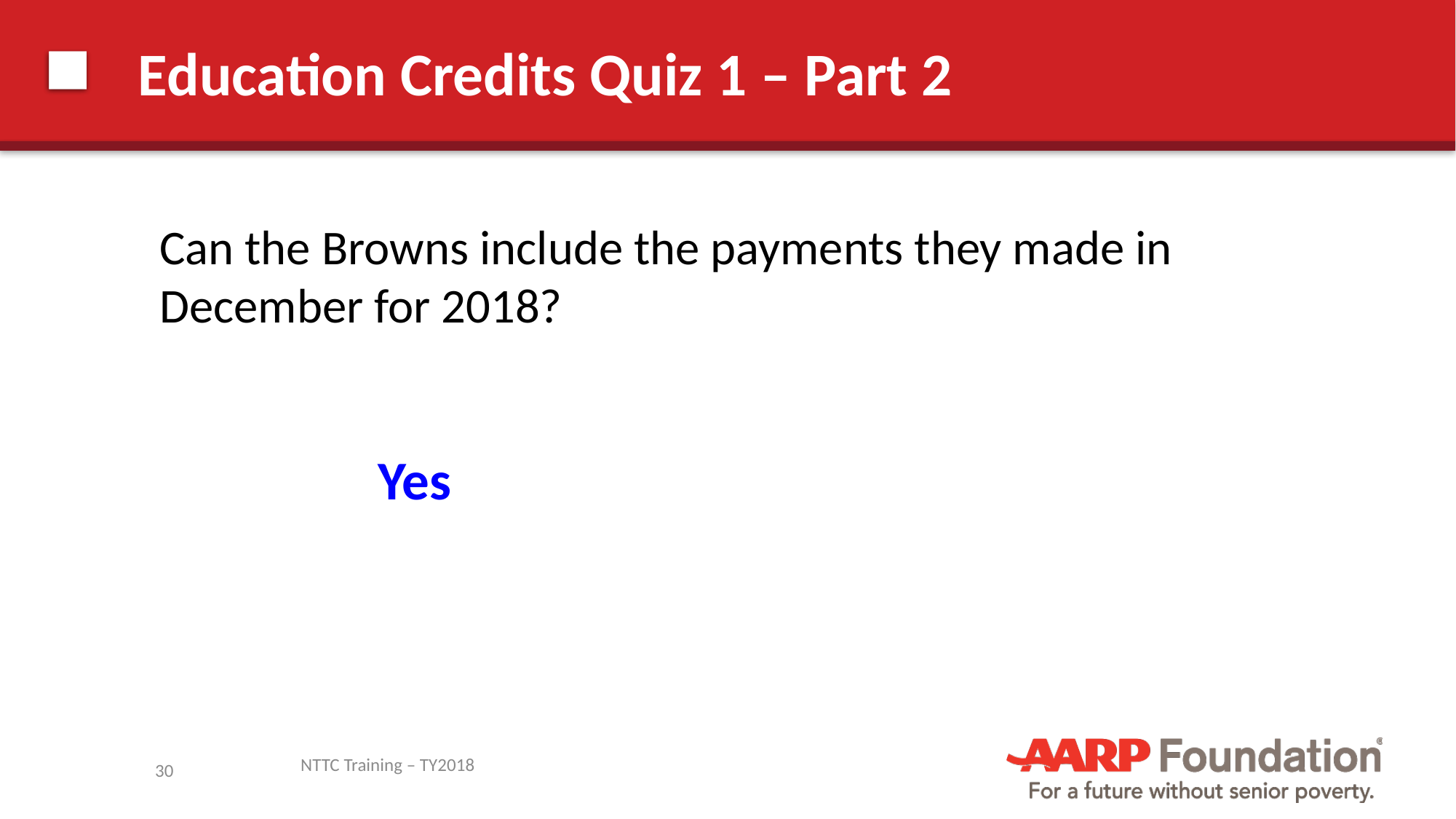

# Education Credits Quiz 1 – Part 2
	Can the Browns include the payments they made in December for 2018?

			Yes

NTTC Training – TY2018
30